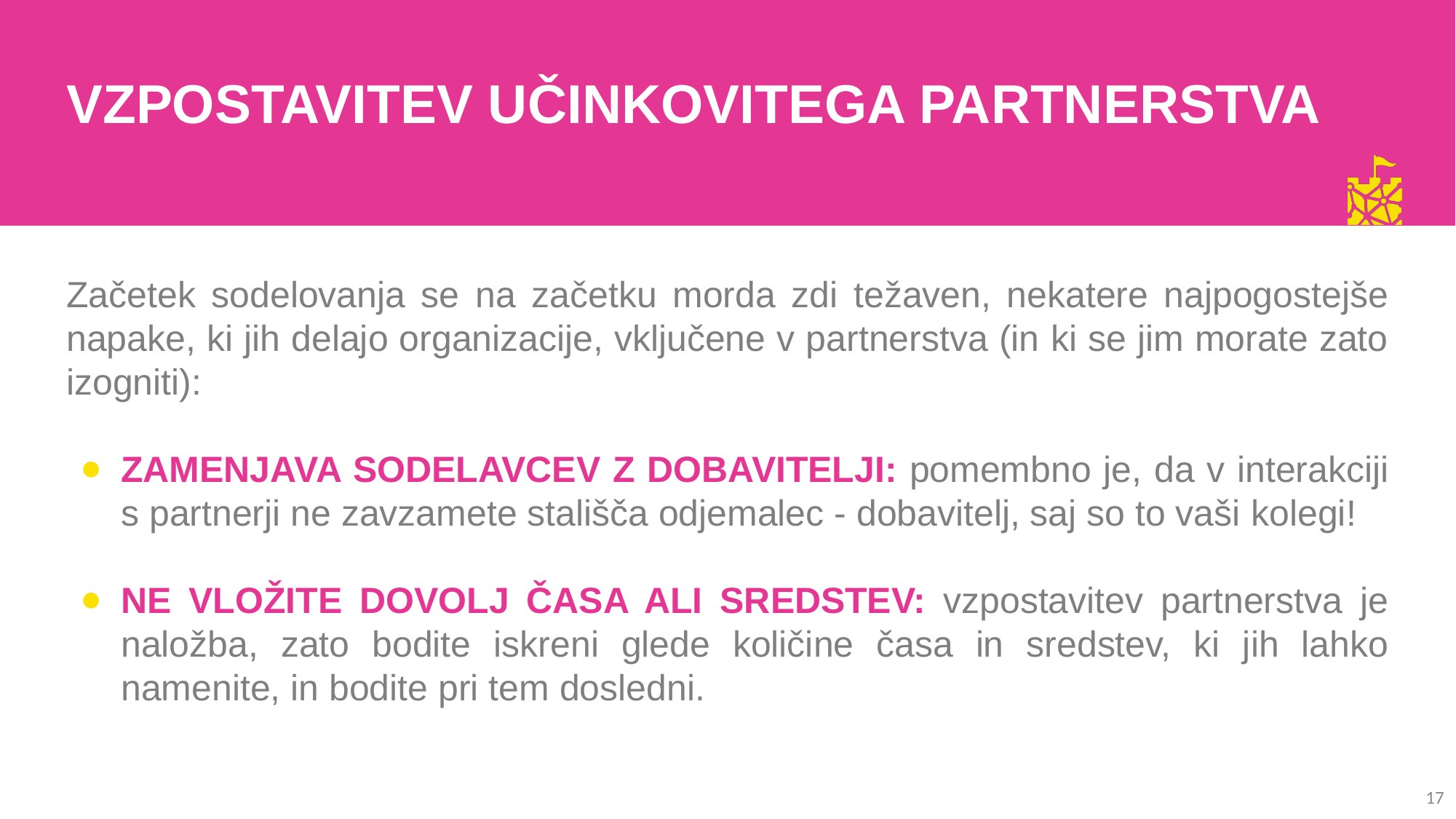

VZPOSTAVITEV UČINKOVITEGA PARTNERSTVA
Začetek sodelovanja se na začetku morda zdi težaven, nekatere najpogostejše napake, ki jih delajo organizacije, vključene v partnerstva (in ki se jim morate zato izogniti):

ZAMENJAVA SODELAVCEV Z DOBAVITELJI: pomembno je, da v interakciji s partnerji ne zavzamete stališča odjemalec - dobavitelj, saj so to vaši kolegi!

NE VLOŽITE DOVOLJ ČASA ALI SREDSTEV: vzpostavitev partnerstva je naložba, zato bodite iskreni glede količine časa in sredstev, ki jih lahko namenite, in bodite pri tem dosledni.
17